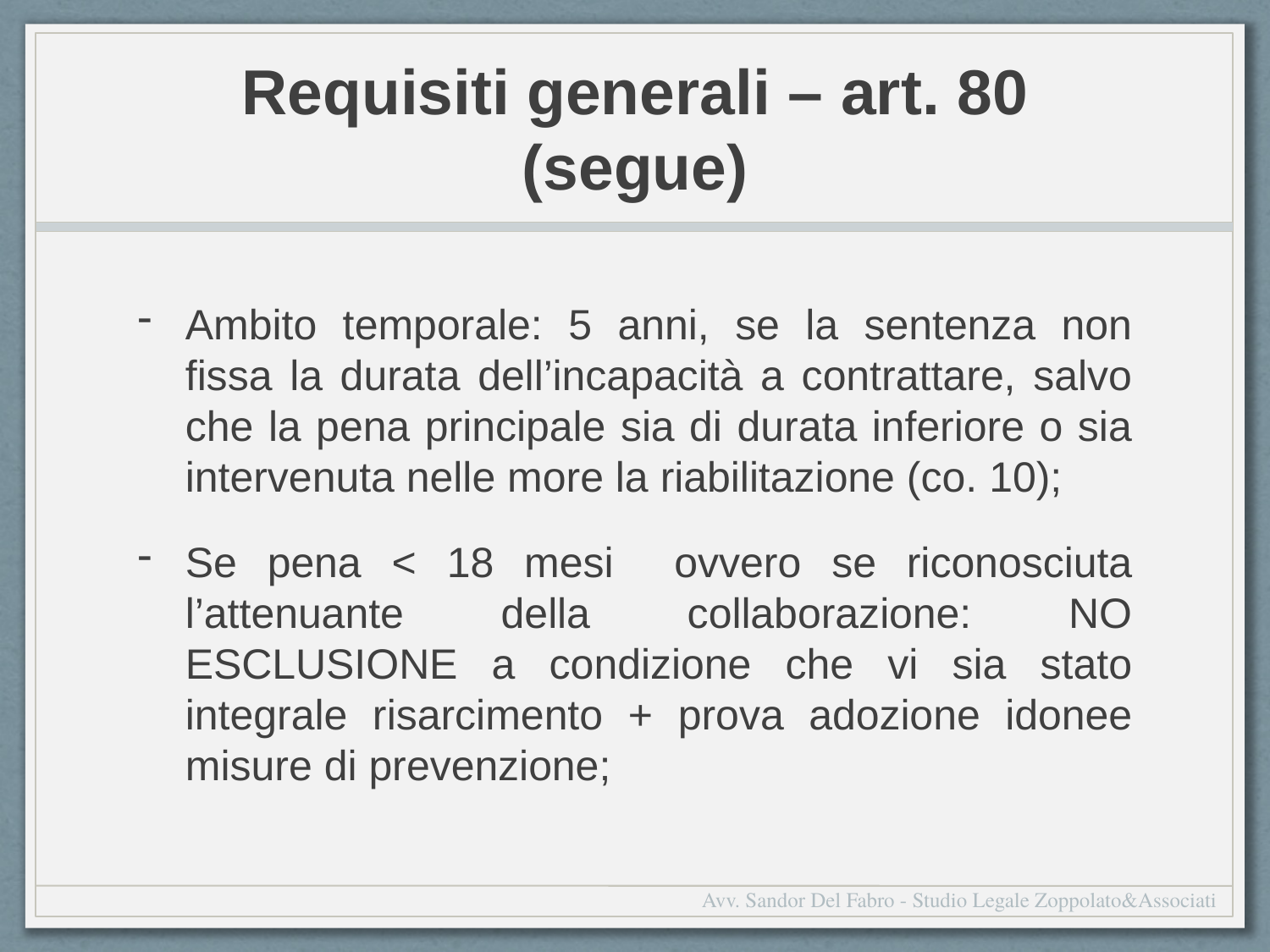

# Requisiti generali – art. 80 (segue)
Ambito temporale: 5 anni, se la sentenza non fissa la durata dell’incapacità a contrattare, salvo che la pena principale sia di durata inferiore o sia intervenuta nelle more la riabilitazione (co. 10);
Se pena < 18 mesi  ovvero se riconosciuta l’attenuante della collaborazione: NO ESCLUSIONE a condizione che vi sia stato integrale risarcimento + prova adozione idonee misure di prevenzione;

Avv. Sandor Del Fabro - Studio Legale Zoppolato&Associati